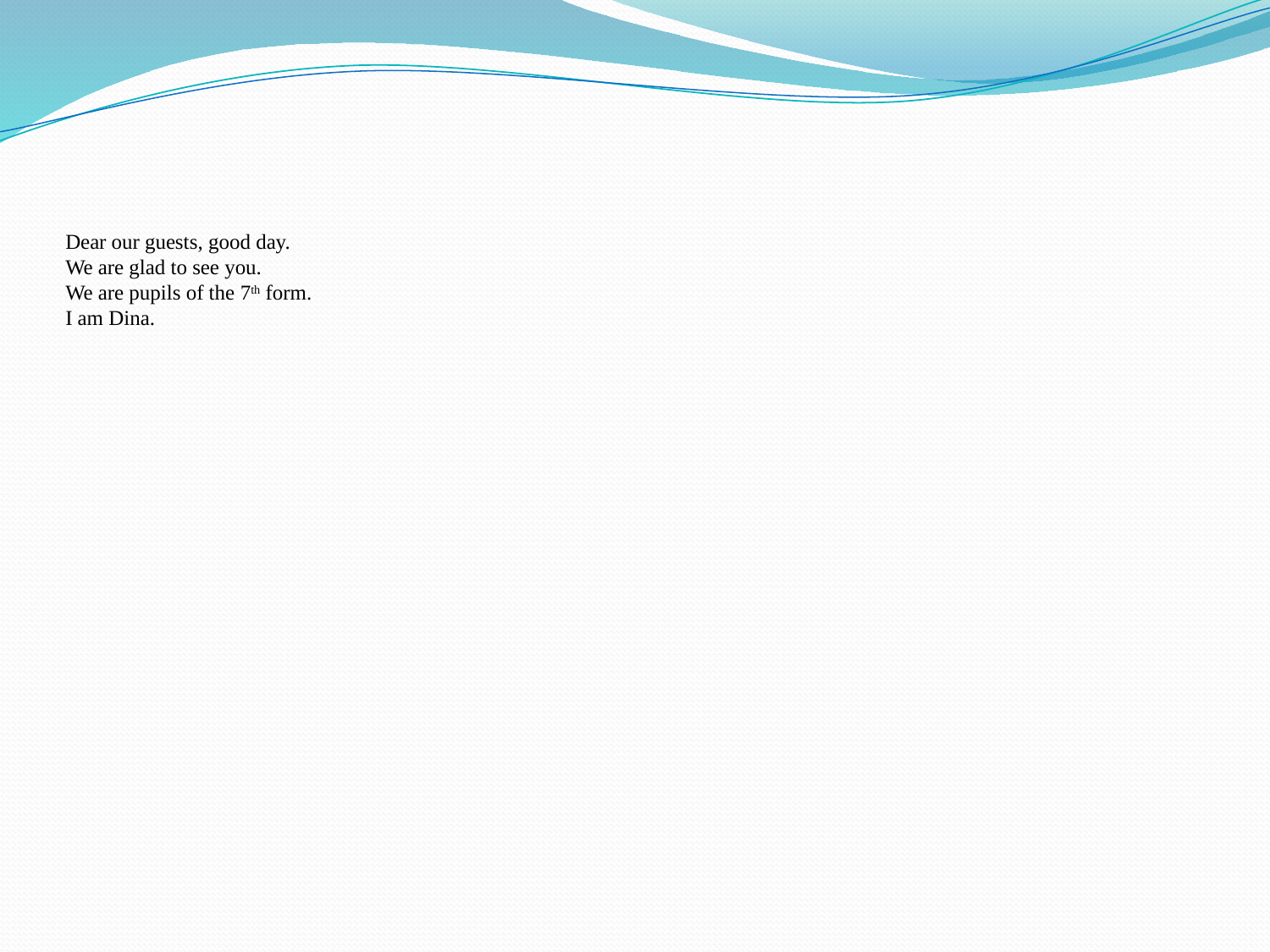

#
Dear our guests, good day.
We are glad to see you.
We are pupils of the 7th form.
I am Dina.